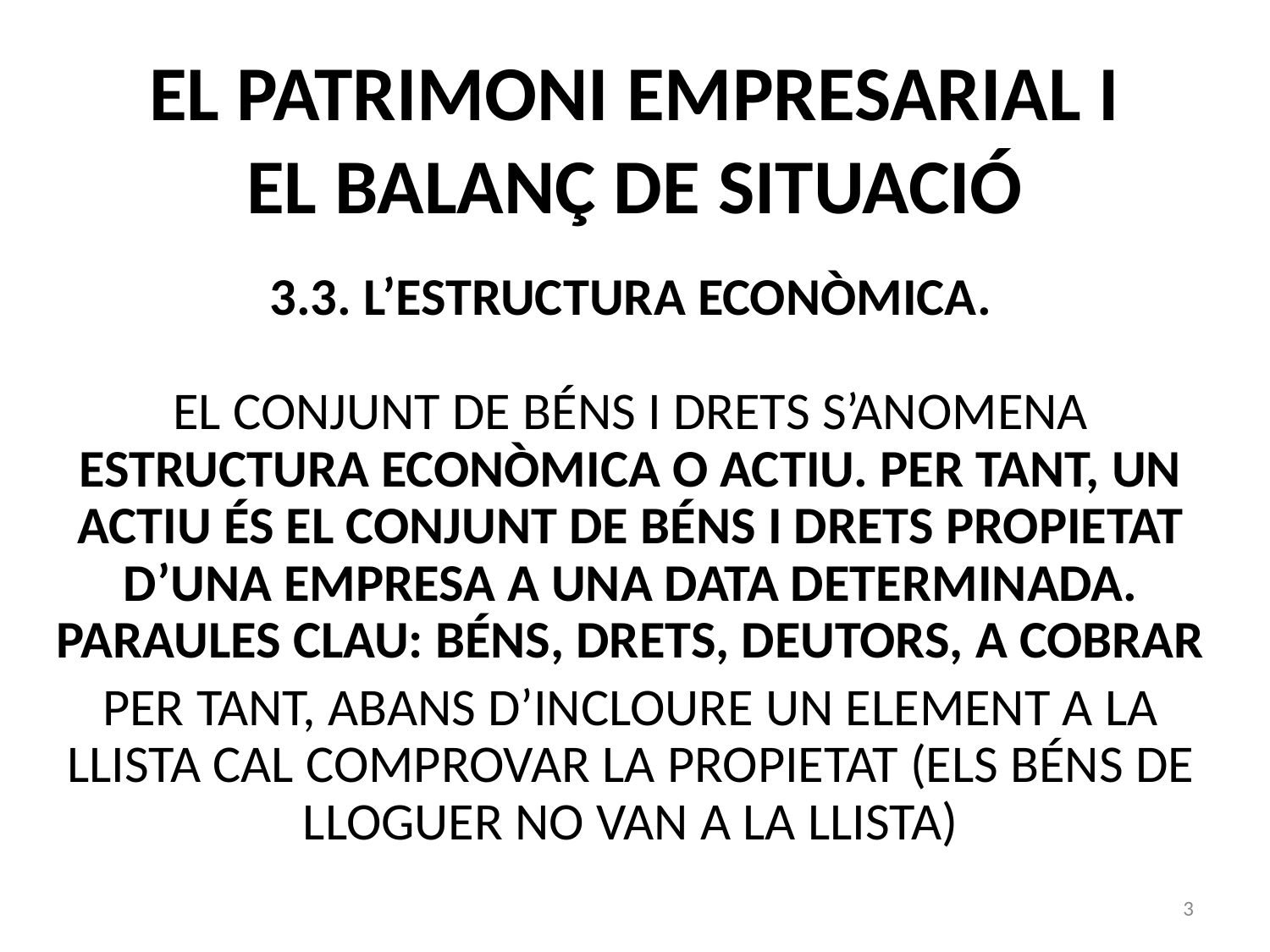

# EL PATRIMONI EMPRESARIAL I EL BALANÇ DE SITUACIÓ
3.3. L’ESTRUCTURA ECONÒMICA.

EL CONJUNT DE BÉNS I DRETS S’ANOMENA ESTRUCTURA ECONÒMICA O ACTIU. PER TANT, UN ACTIU ÉS EL CONJUNT DE BÉNS I DRETS PROPIETAT D’UNA EMPRESA A UNA DATA DETERMINADA.
PARAULES CLAU: BÉNS, DRETS, DEUTORS, A COBRAR
PER TANT, ABANS D’INCLOURE UN ELEMENT A LA LLISTA CAL COMPROVAR LA PROPIETAT (ELS BÉNS DE LLOGUER NO VAN A LA LLISTA)
3